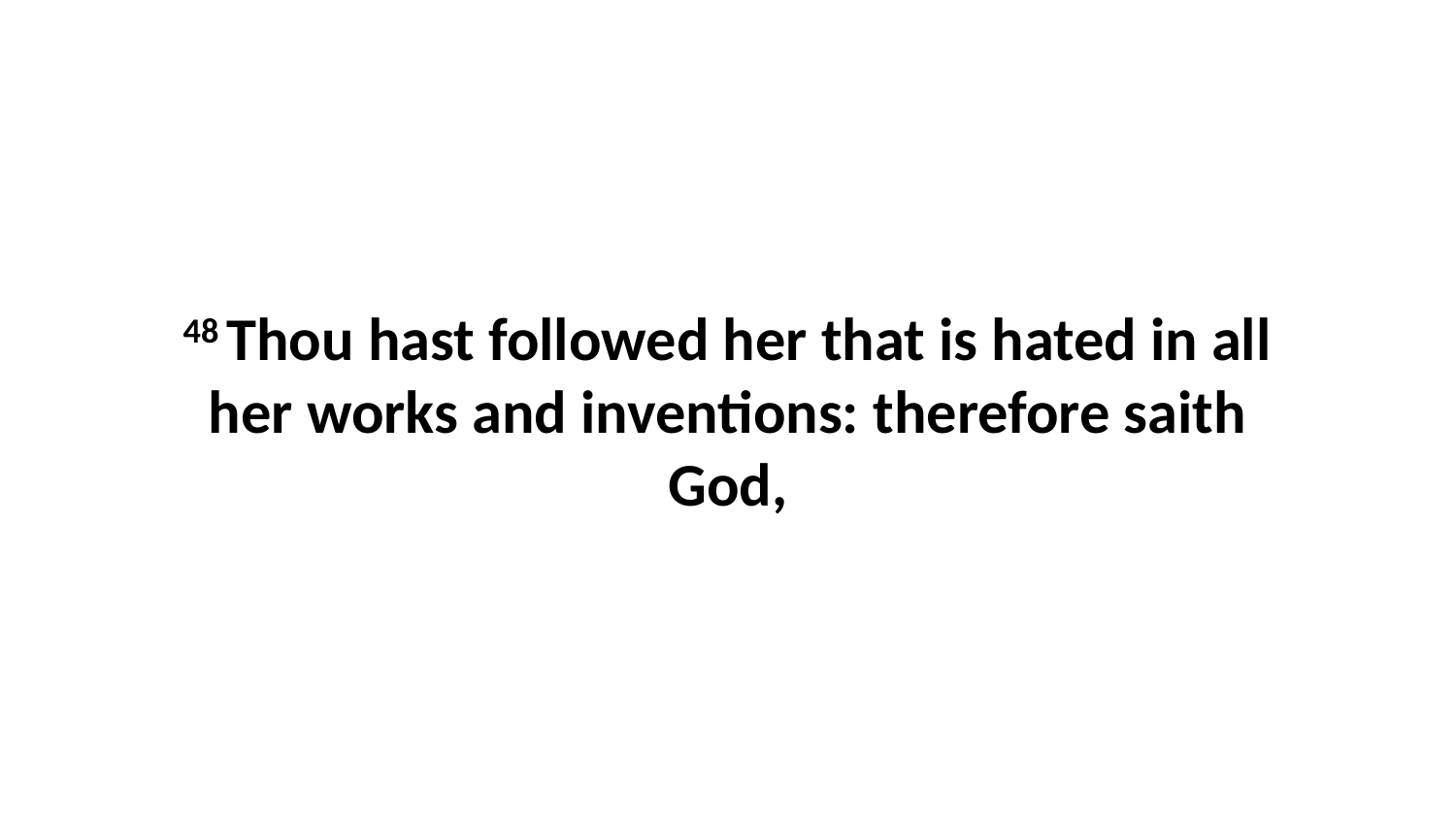

48 Thou hast followed her that is hated in all her works and inventions: therefore saith God,